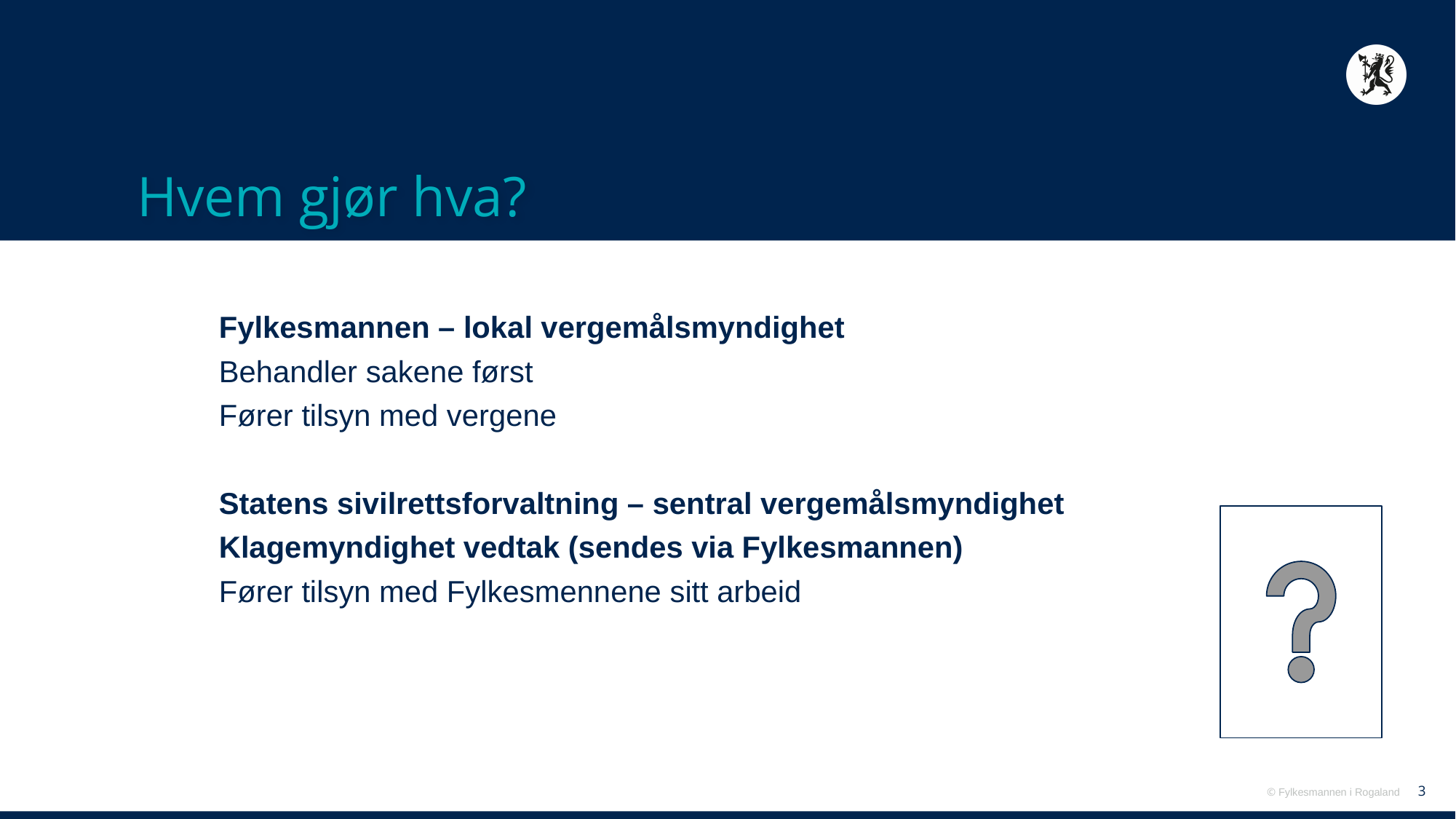

# Hvem gjør hva?

Fylkesmannen – lokal vergemålsmyndighet
Behandler sakene først
Fører tilsyn med vergene

Statens sivilrettsforvaltning – sentral vergemålsmyndighet
Klagemyndighet vedtak (sendes via Fylkesmannen)
Fører tilsyn med Fylkesmennene sitt arbeid